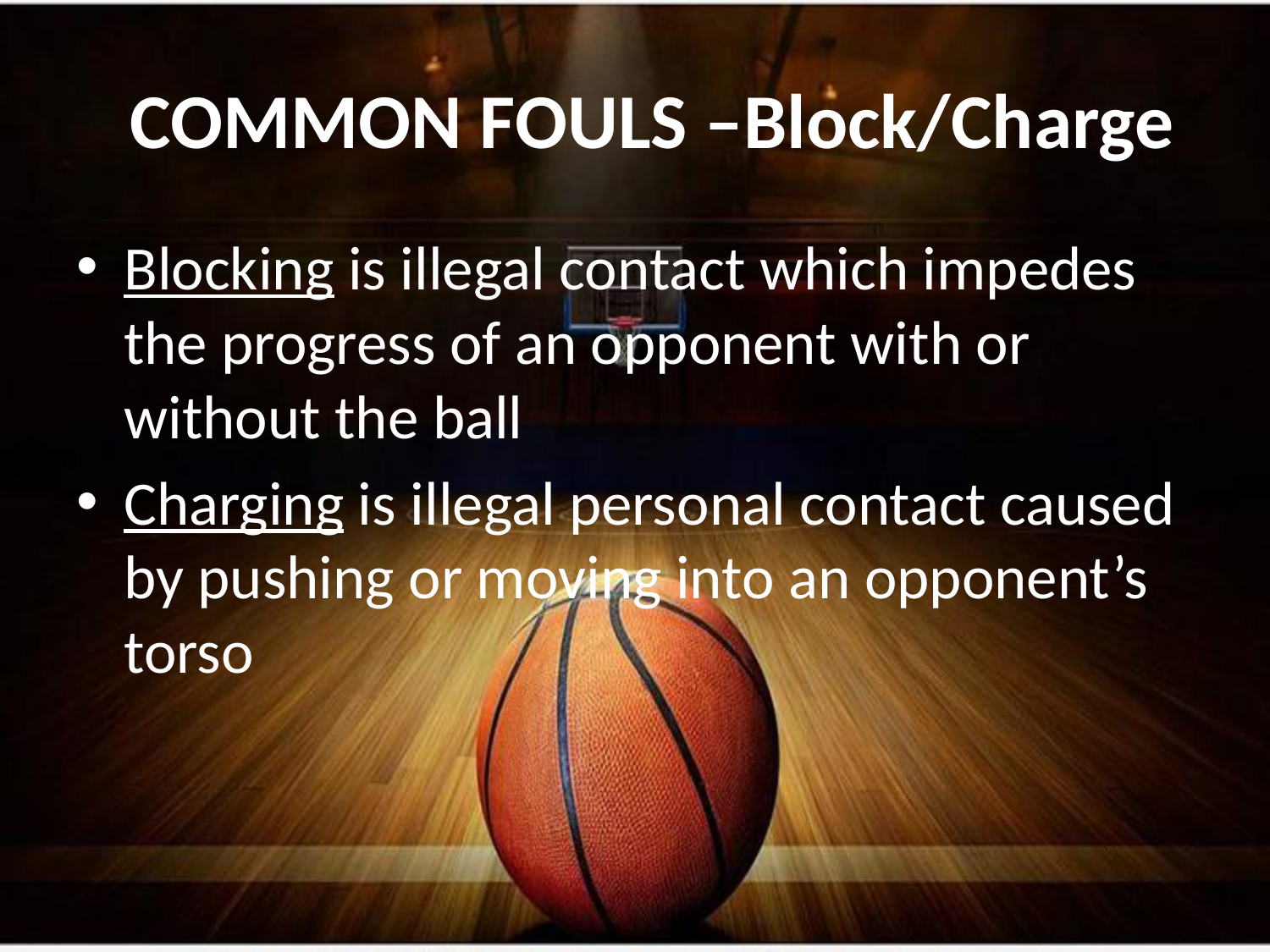

# COMMON FOULS –Block/Charge
Blocking is illegal contact which impedes the progress of an opponent with or without the ball
Charging is illegal personal contact caused by pushing or moving into an opponent’s torso